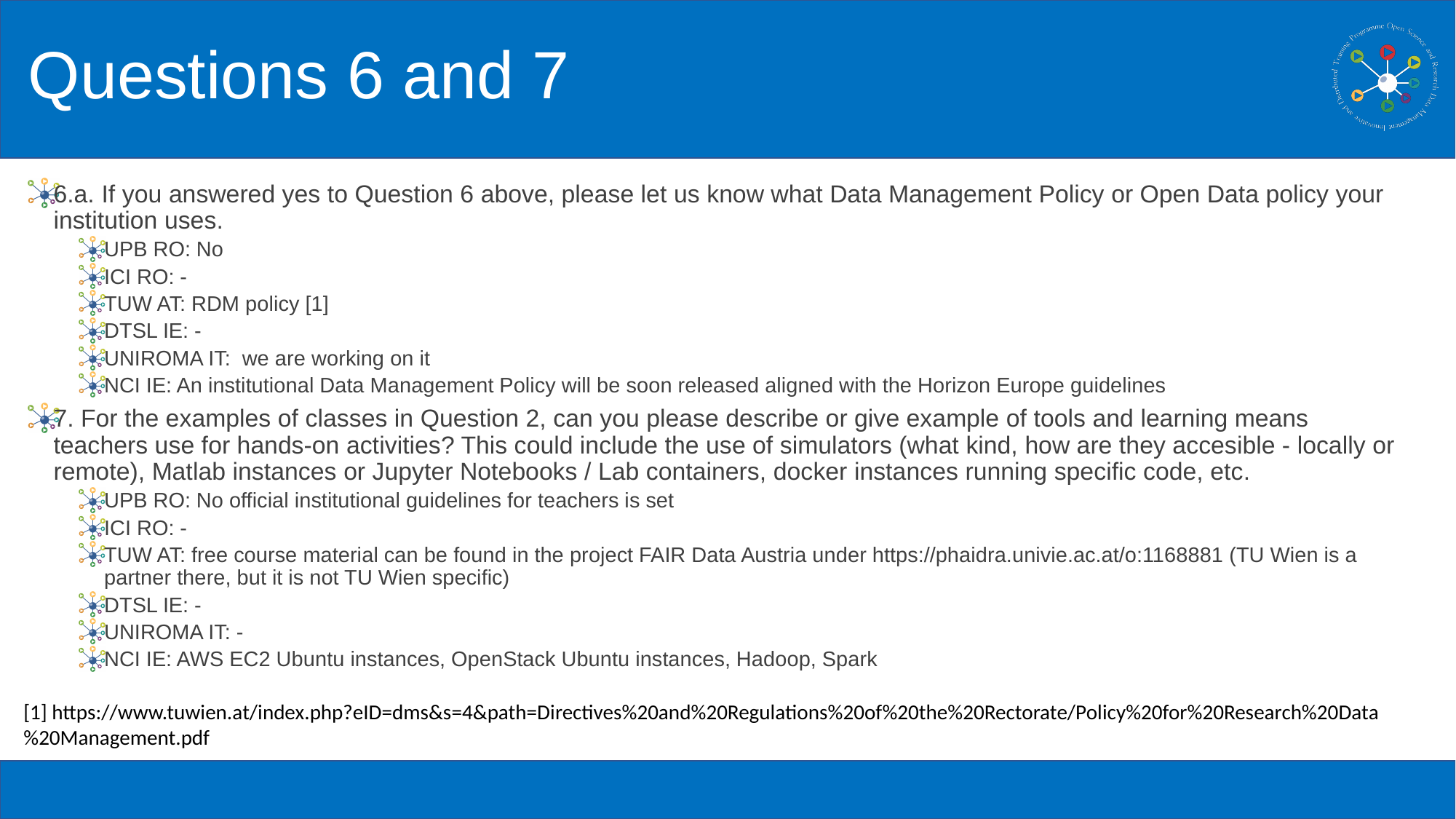

# Questions 6 and 7
6.a. If you answered yes to Question 6 above, please let us know what Data Management Policy or Open Data policy your institution uses.
UPB RO: No
ICI RO: -
TUW AT: RDM policy [1]
DTSL IE: -
UNIROMA IT:  we are working on it
NCI IE: An institutional Data Management Policy will be soon released aligned with the Horizon Europe guidelines
7. For the examples of classes in Question 2, can you please describe or give example of tools and learning means teachers use for hands-on activities? This could include the use of simulators (what kind, how are they accesible - locally or remote), Matlab instances or Jupyter Notebooks / Lab containers, docker instances running specific code, etc.
UPB RO: No official institutional guidelines for teachers is set
ICI RO: -
TUW AT: free course material can be found in the project FAIR Data Austria under https://phaidra.univie.ac.at/o:1168881 (TU Wien is a partner there, but it is not TU Wien specific)
DTSL IE: -
UNIROMA IT: -
NCI IE: AWS EC2 Ubuntu instances, OpenStack Ubuntu instances, Hadoop, Spark
[1] https://www.tuwien.at/index.php?eID=dms&s=4&path=Directives%20and%20Regulations%20of%20the%20Rectorate/Policy%20for%20Research%20Data%20Management.pdf